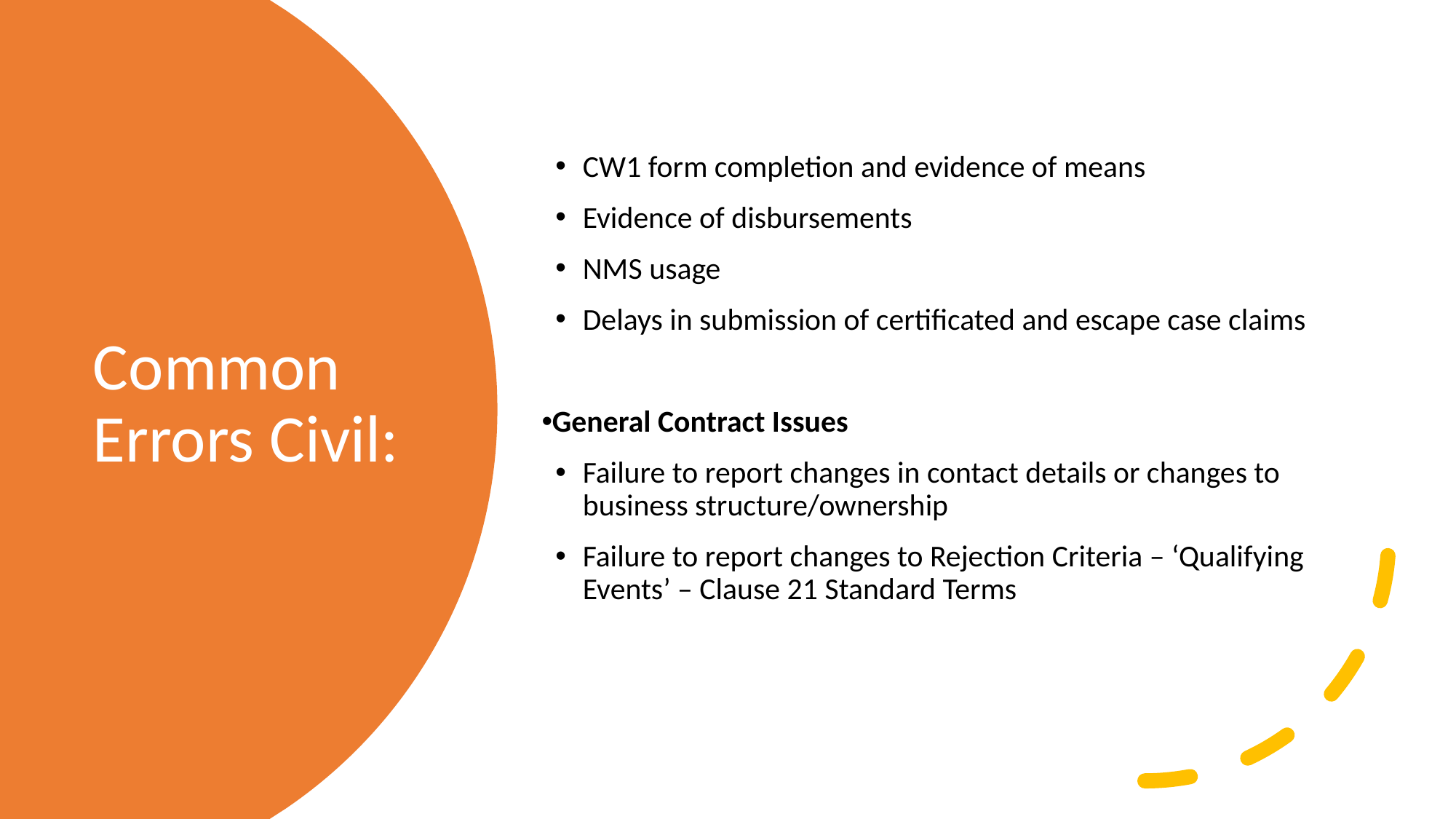

CW1 form completion and evidence of means
Evidence of disbursements
NMS usage
Delays in submission of certificated and escape case claims

General Contract Issues
Failure to report changes in contact details or changes to business structure/ownership
Failure to report changes to Rejection Criteria – ‘Qualifying Events’ – Clause 21 Standard Terms

# Common Errors Civil: